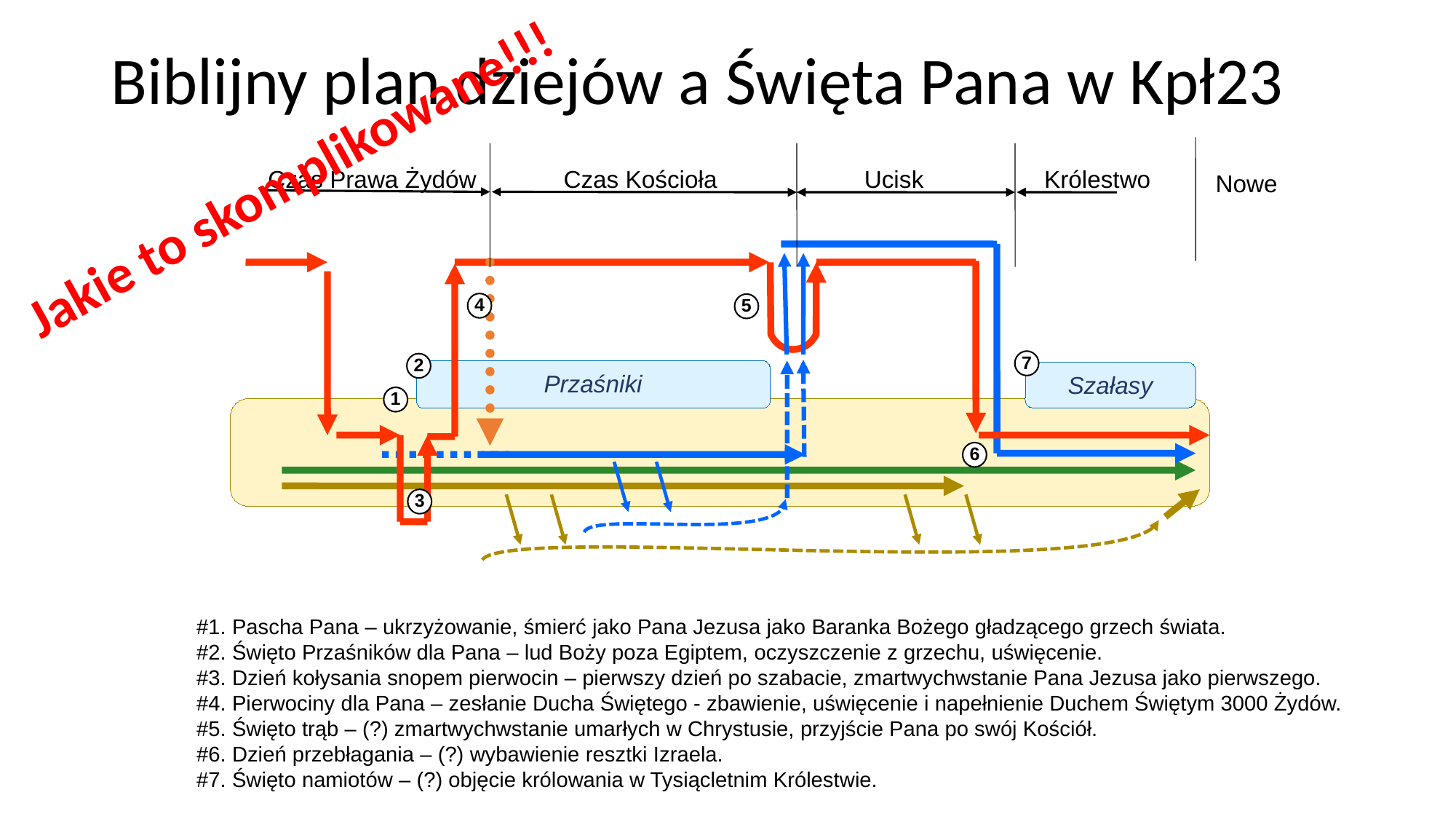

# Biblijny plan dziejów a Święta Pana w Kpł23
Jakie to skomplikowane!!!

Czas Prawa Żydów
Czas Kościoła
Ucisk
Królestwo
Nowe

4
5

7

2

Przaśniki
Szałasy
1

6

3

#1. Pascha Pana – ukrzyżowanie, śmierć jako Pana Jezusa jako Baranka Bożego gładzącego grzech świata.
#2. Święto Przaśników dla Pana – lud Boży poza Egiptem, oczyszczenie z grzechu, uświęcenie.
#3. Dzień kołysania snopem pierwocin – pierwszy dzień po szabacie, zmartwychwstanie Pana Jezusa jako pierwszego.
#4. Pierwociny dla Pana – zesłanie Ducha Świętego - zbawienie, uświęcenie i napełnienie Duchem Świętym 3000 Żydów.
#5. Święto trąb – (?) zmartwychwstanie umarłych w Chrystusie, przyjście Pana po swój Kościół.
#6. Dzień przebłagania – (?) wybawienie resztki Izraela.
#7. Święto namiotów – (?) objęcie królowania w Tysiącletnim Królestwie.